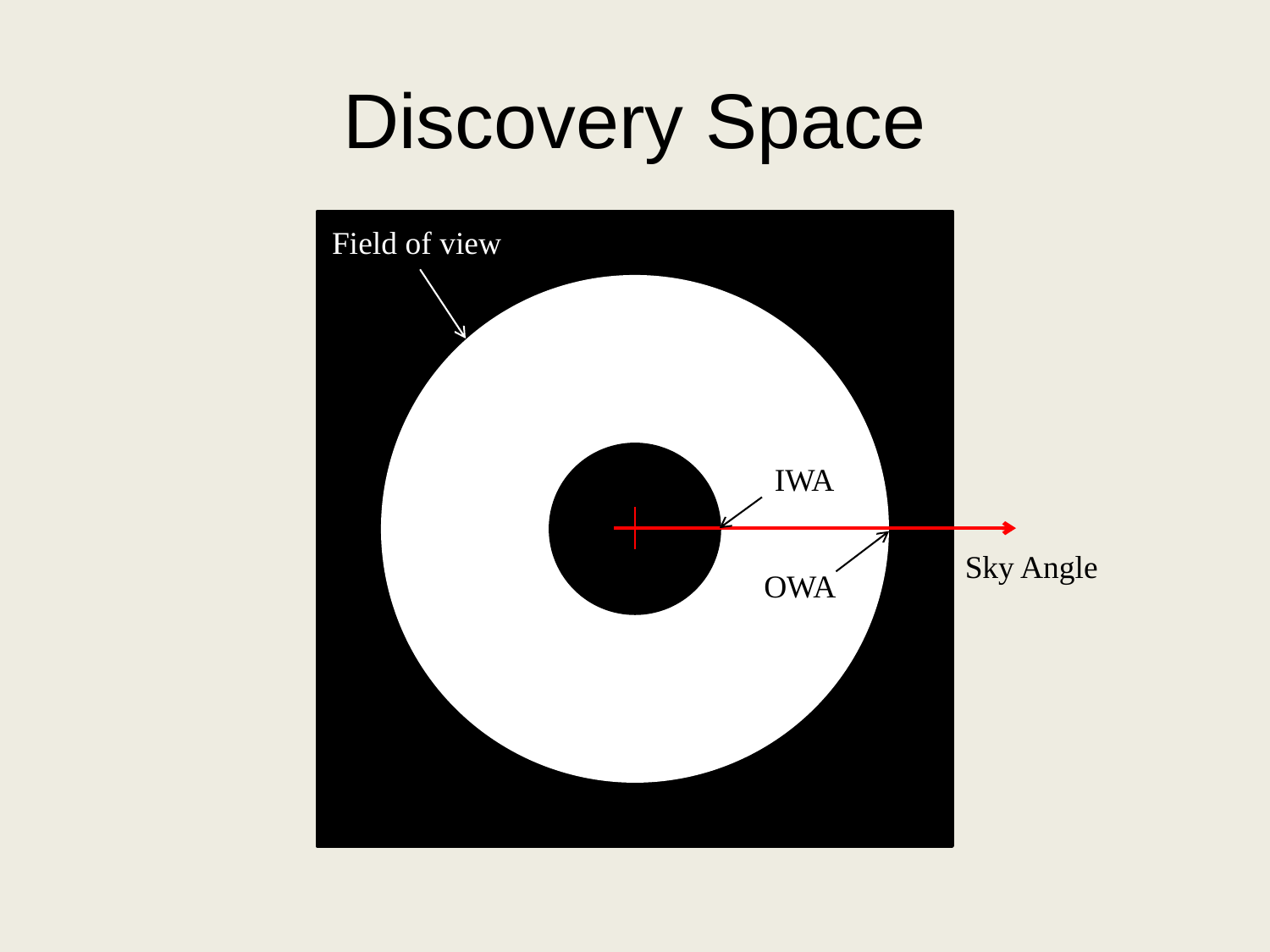

# Discovery Space

Field of view

IWA
Sky Angle
OWA